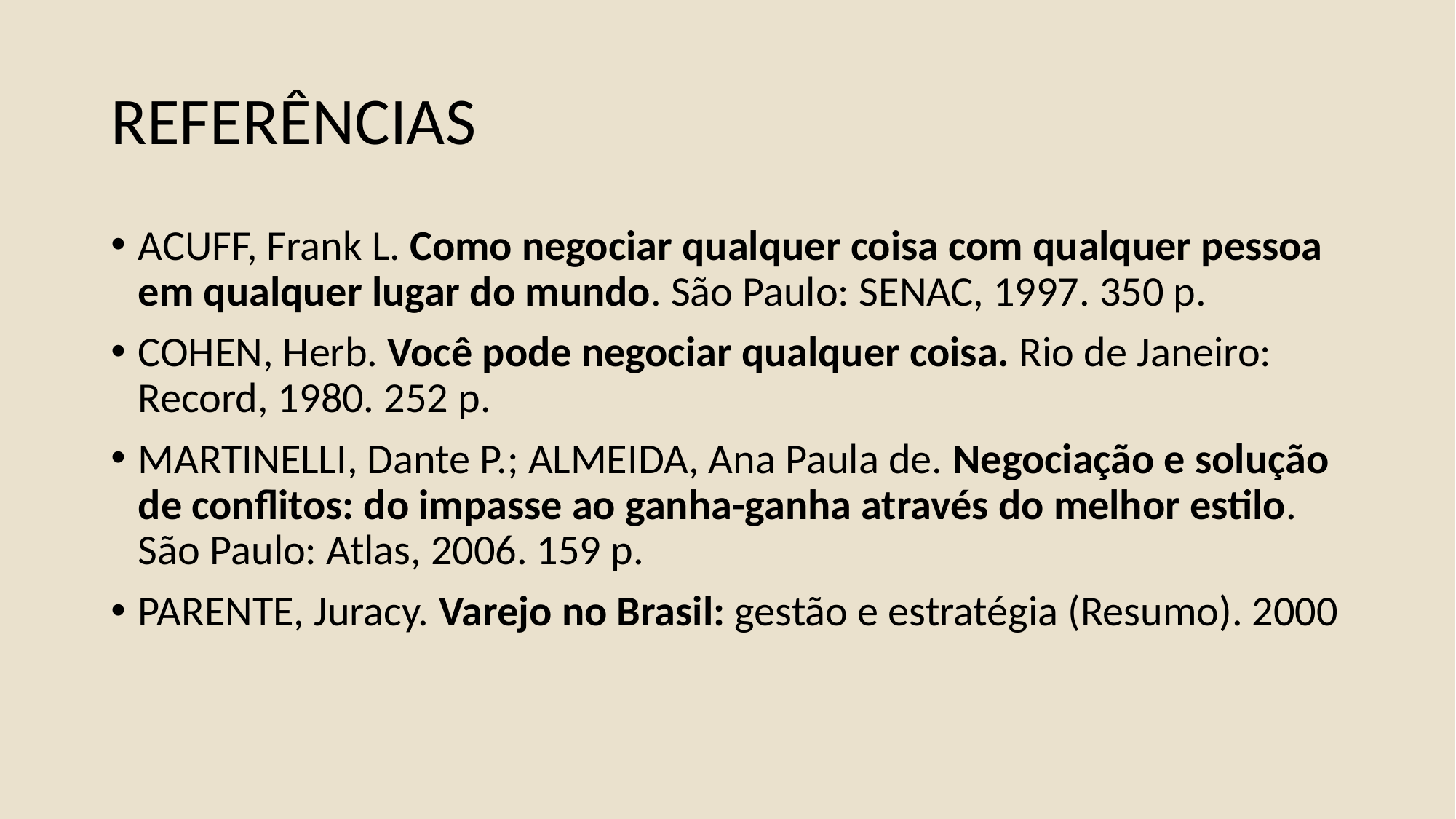

# REFERÊNCIAS
ACUFF, Frank L. Como negociar qualquer coisa com qualquer pessoa em qualquer lugar do mundo. São Paulo: SENAC, 1997. 350 p.
COHEN, Herb. Você pode negociar qualquer coisa. Rio de Janeiro: Record, 1980. 252 p.
MARTINELLI, Dante P.; ALMEIDA, Ana Paula de. Negociação e solução de conflitos: do impasse ao ganha-ganha através do melhor estilo. São Paulo: Atlas, 2006. 159 p.
PARENTE, Juracy. Varejo no Brasil: gestão e estratégia (Resumo). 2000